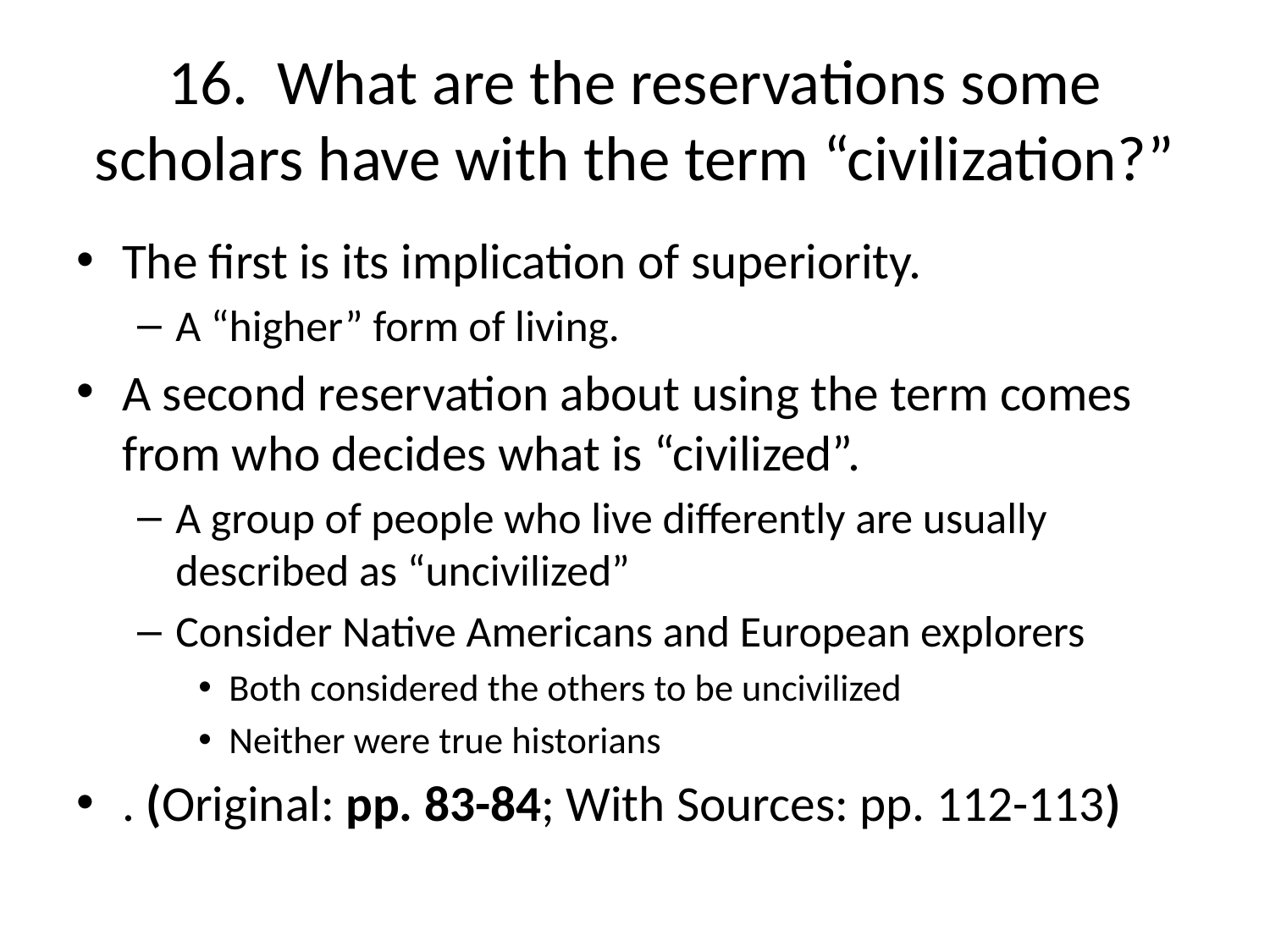

# 16.  What are the reservations some scholars have with the term “civilization?”
The first is its implication of superiority.
A “higher” form of living.
A second reservation about using the term comes from who decides what is “civilized”.
A group of people who live differently are usually described as “uncivilized”
Consider Native Americans and European explorers
Both considered the others to be uncivilized
Neither were true historians
. (Original: pp. 83-84; With Sources: pp. 112-113)